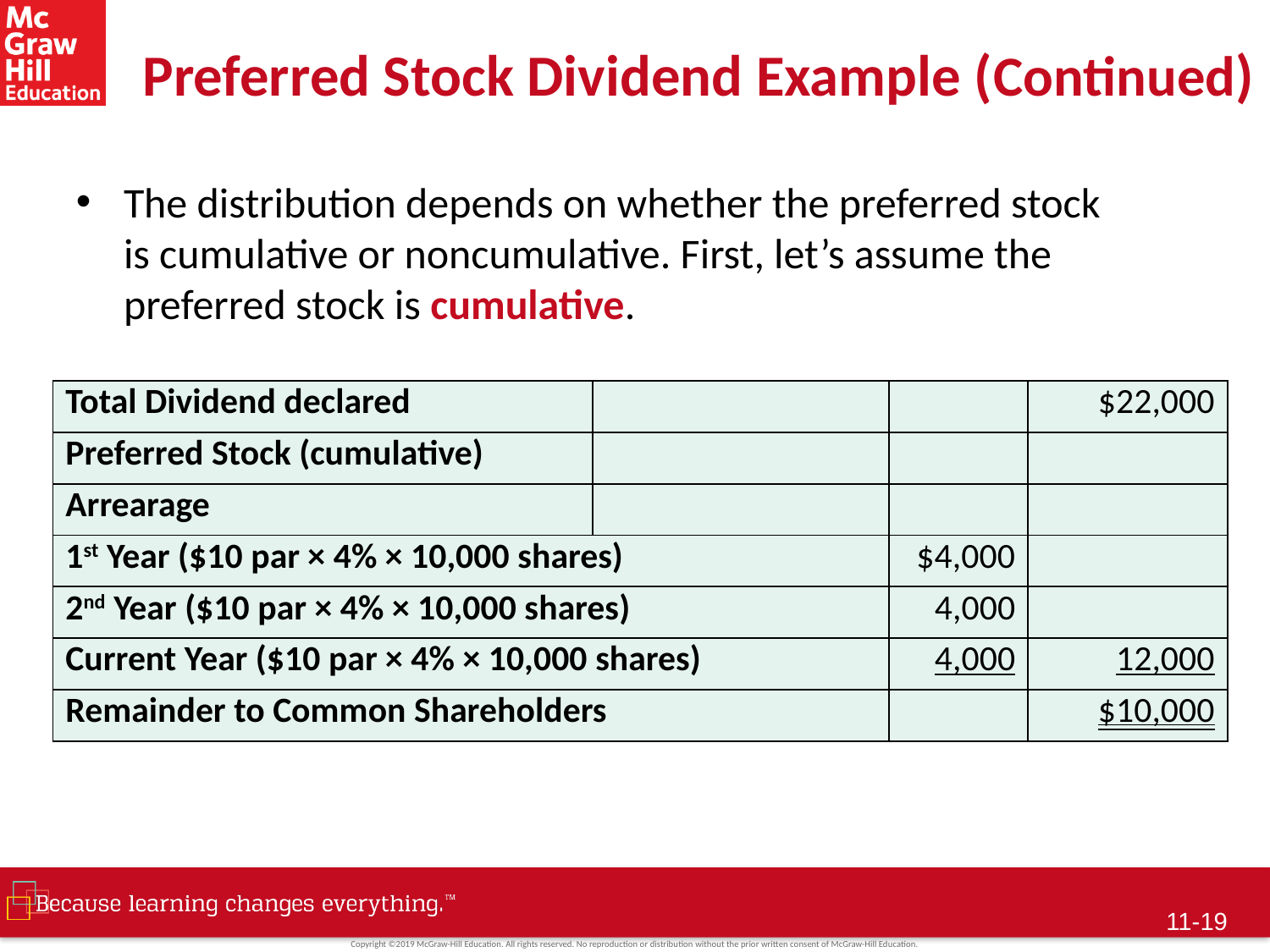

# Preferred Stock Dividend Example (Continued)
The distribution depends on whether the preferred stock
is cumulative or noncumulative. First, let’s assume the
preferred stock is cumulative.
| Total Dividend declared |  |  | $22,000 |
| --- | --- | --- | --- |
| Preferred Stock (cumulative) |  |  |  |
| Arrearage |  |  |  |
| 1st Year ($10 par × 4% × 10,000 shares) |  | $4,000 |  |
| 2nd Year ($10 par × 4% × 10,000 shares) |  | 4,000 |  |
| Current Year ($10 par × 4% × 10,000 shares) |  | 4,000 | 12,000 |
| Remainder to Common Shareholders |  |  | $10,000 |

11-19